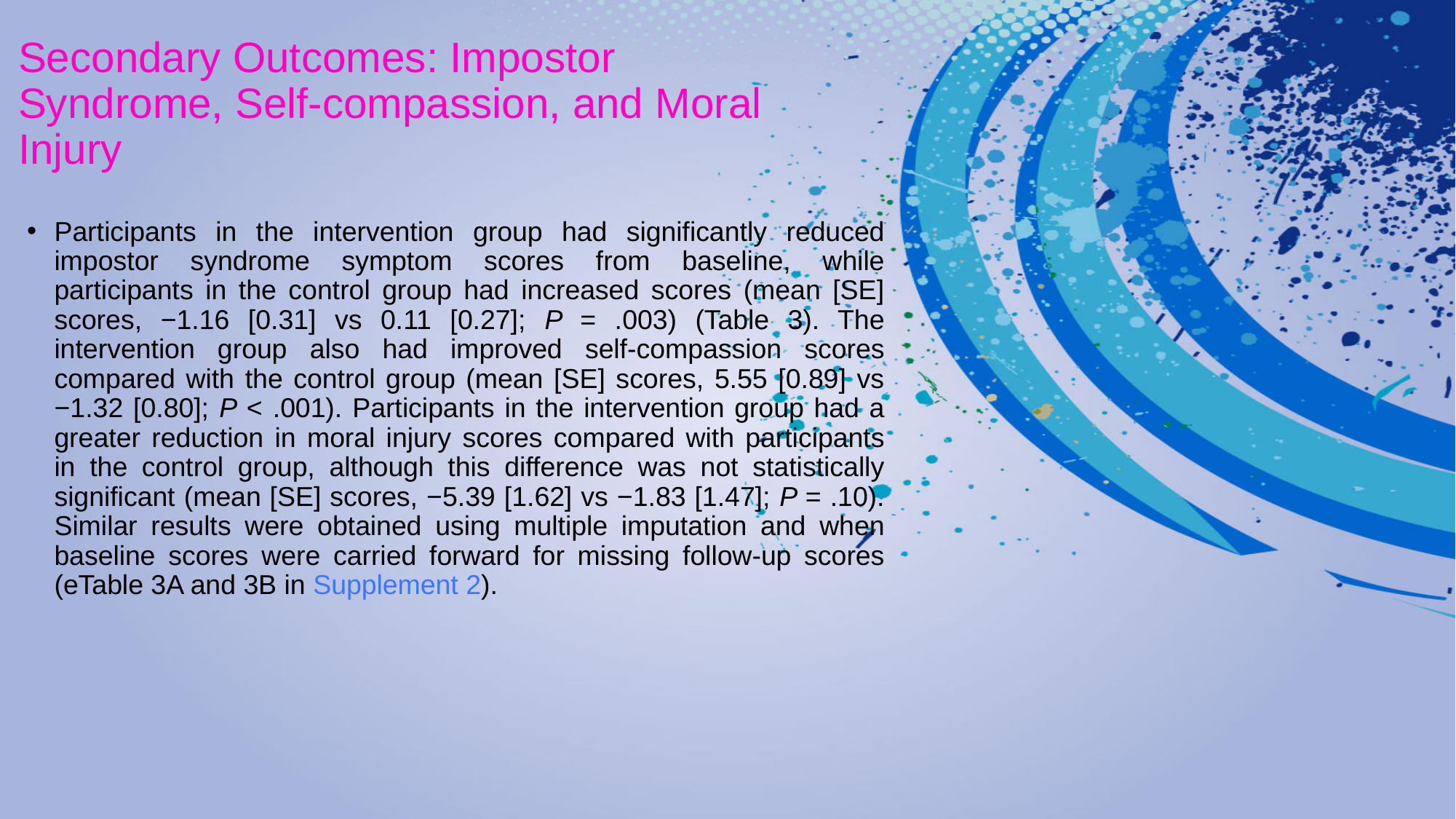

# Secondary Outcomes: Impostor Syndrome, Self-compassion, and Moral Injury
Participants in the intervention group had significantly reduced impostor syndrome symptom scores from baseline, while participants in the control group had increased scores (mean [SE] scores, −1.16 [0.31] vs 0.11 [0.27]; P = .003) (Table 3). The intervention group also had improved self-compassion scores compared with the control group (mean [SE] scores, 5.55 [0.89] vs −1.32 [0.80]; P < .001). Participants in the intervention group had a greater reduction in moral injury scores compared with participants in the control group, although this difference was not statistically significant (mean [SE] scores, −5.39 [1.62] vs −1.83 [1.47]; P = .10). Similar results were obtained using multiple imputation and when baseline scores were carried forward for missing follow-up scores (eTable 3A and 3B in Supplement 2).